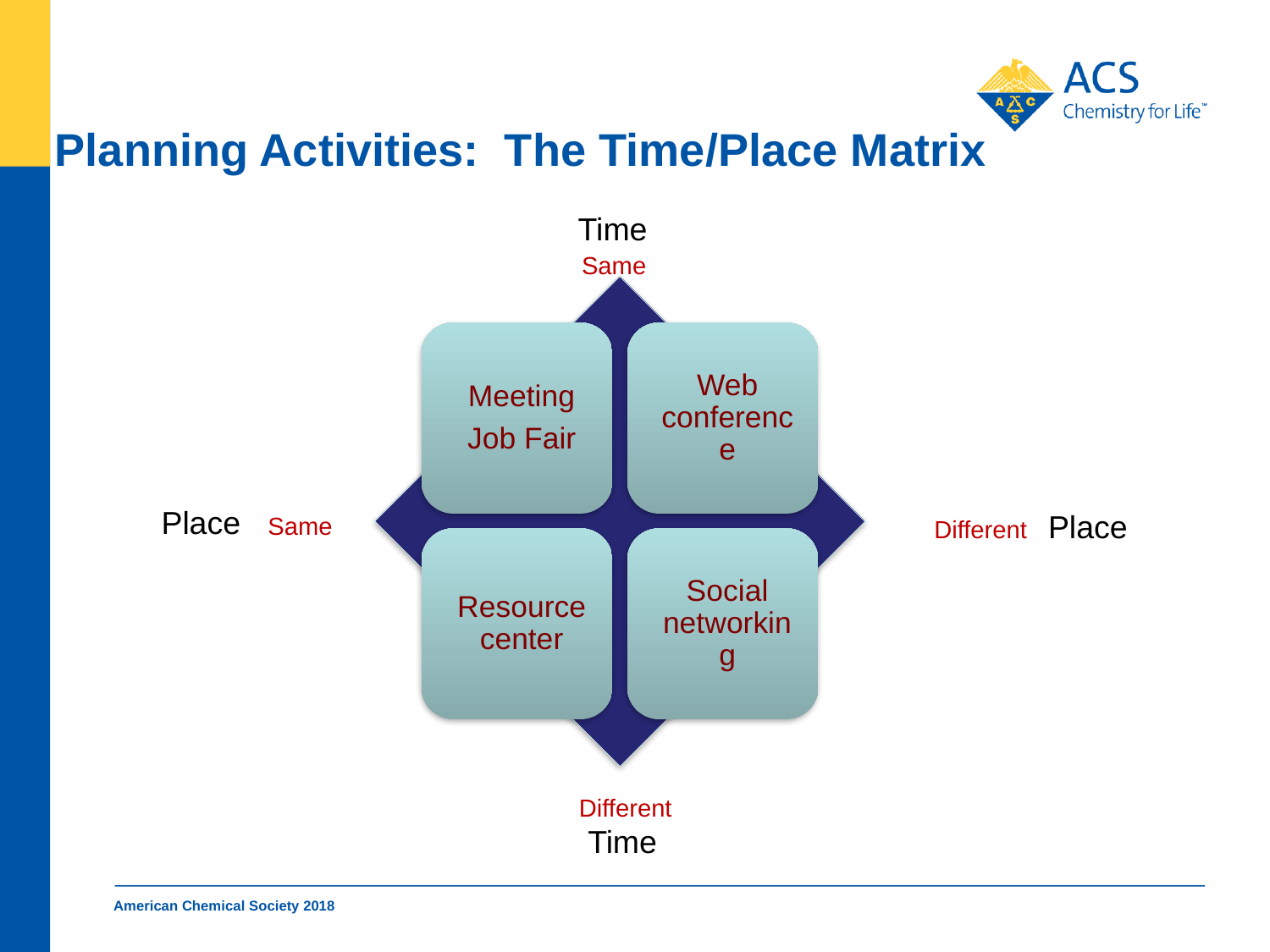

# Planning Activities:  The Time/Place Matrix
Time
Same
Meeting
Job Fair
Web conference
Resource center
Social networking
Place
Different   Place
Same
Different
 Time
American Chemical Society 2018